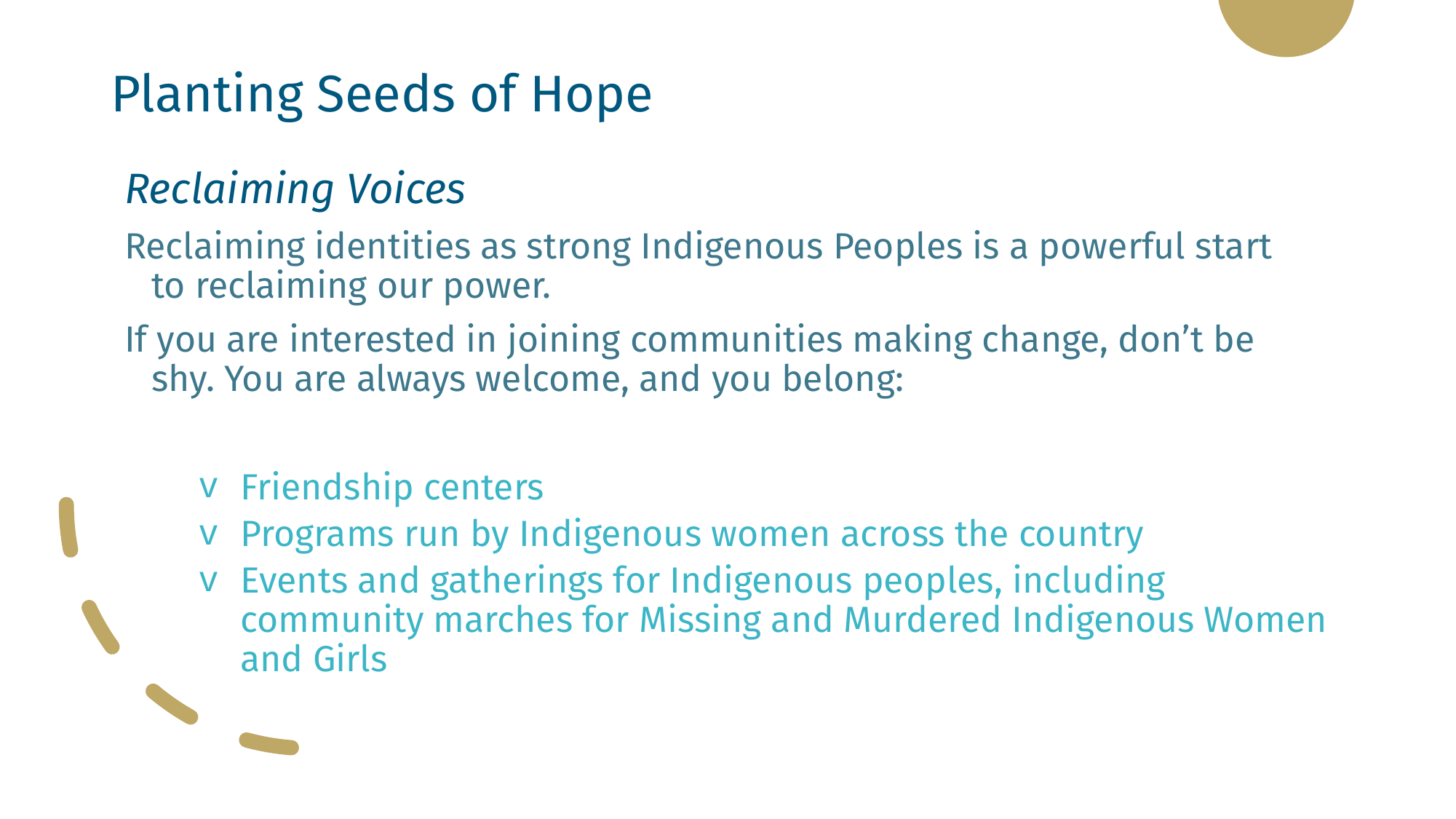

# Planting Seeds of Hope
Reclaiming Voices
Reclaiming identities as strong Indigenous Peoples is a powerful start to reclaiming our power.
If you are interested in joining communities making change, don’t be shy. You are always welcome, and you belong:

Friendship centers
Programs run by Indigenous women across the country
Events and gatherings for Indigenous peoples, including community marches for Missing and Murdered Indigenous Women and Girls